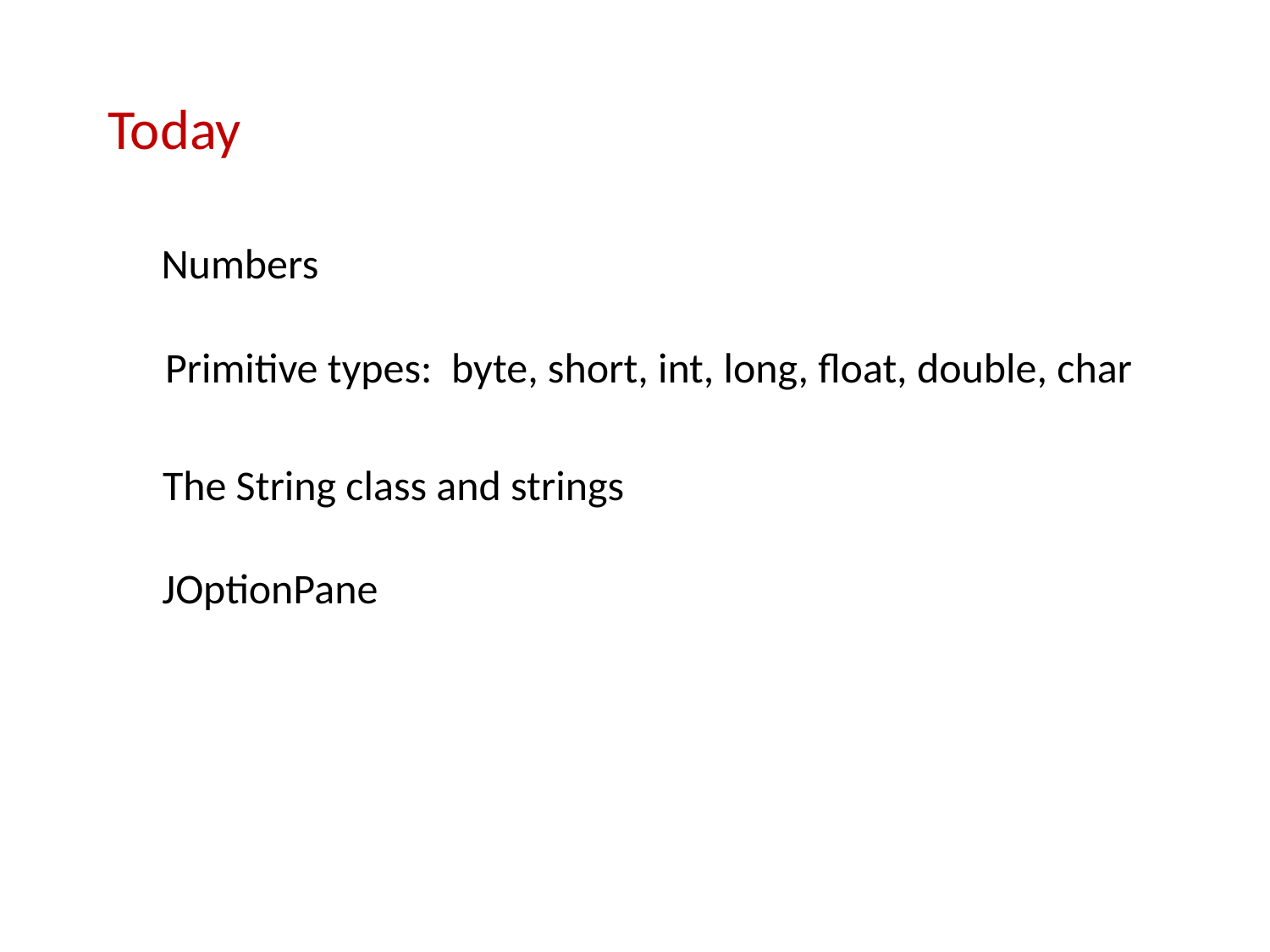

# Today
Numbers
Primitive types:  byte, short, int, long, float, double, char
The String class and strings
JOptionPane